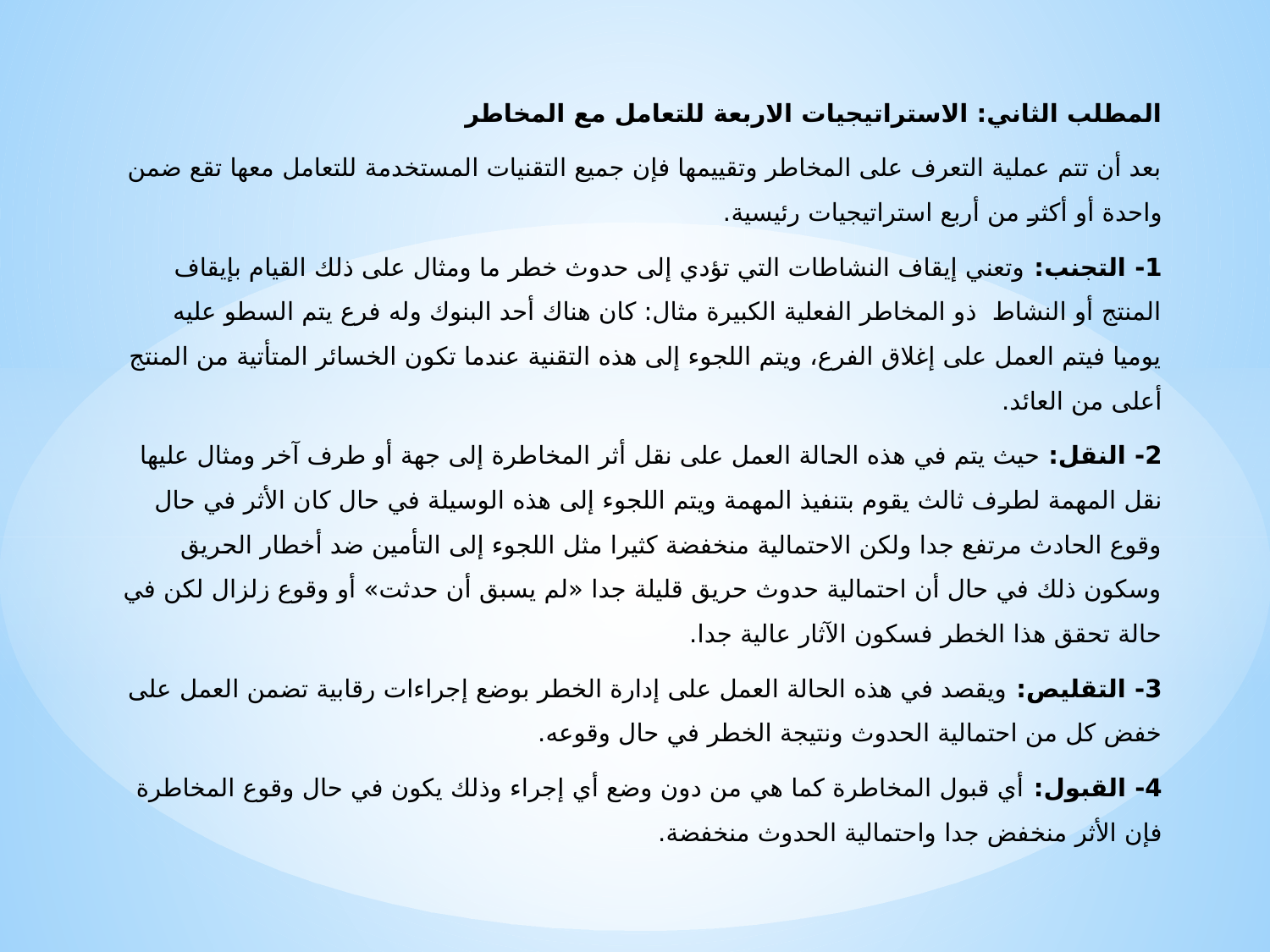

المطلب الثاني: الاستراتيجيات الاربعة للتعامل مع المخاطر
بعد أن تتم عملية التعرف على المخاطر وتقييمها فإن جميع التقنيات المستخدمة للتعامل معها تقع ضمن واحدة أو أكثر من أربع استراتيجيات رئيسية.
1- التجنب: وتعني إيقاف النشاطات التي تؤدي إلى حدوث خطر ما ومثال على ذلك القيام بإيقاف المنتج أو النشاط  ذو المخاطر الفعلية الكبيرة مثال: كان هناك أحد البنوك وله فرع يتم السطو عليه يوميا فيتم العمل على إغلاق الفرع، ويتم اللجوء إلى هذه التقنية عندما تكون الخسائر المتأتية من المنتج أعلى من العائد.
2- النقل: حيث يتم في هذه الحالة العمل على نقل أثر المخاطرة إلى جهة أو طرف آخر ومثال عليها نقل المهمة لطرف ثالث يقوم بتنفيذ المهمة ويتم اللجوء إلى هذه الوسيلة في حال كان الأثر في حال وقوع الحادث مرتفع جدا ولكن الاحتمالية منخفضة كثيرا مثل اللجوء إلى التأمين ضد أخطار الحريق وسكون ذلك في حال أن احتمالية حدوث حريق قليلة جدا «لم يسبق أن حدثت» أو وقوع زلزال لكن في حالة تحقق هذا الخطر فسكون الآثار عالية جدا.
3- التقليص: ويقصد في هذه الحالة العمل على إدارة الخطر بوضع إجراءات رقابية تضمن العمل على خفض كل من احتمالية الحدوث ونتيجة الخطر في حال وقوعه.
4- القبول: أي قبول المخاطرة كما هي من دون وضع أي إجراء وذلك يكون في حال وقوع المخاطرة فإن الأثر منخفض جدا واحتمالية الحدوث منخفضة.